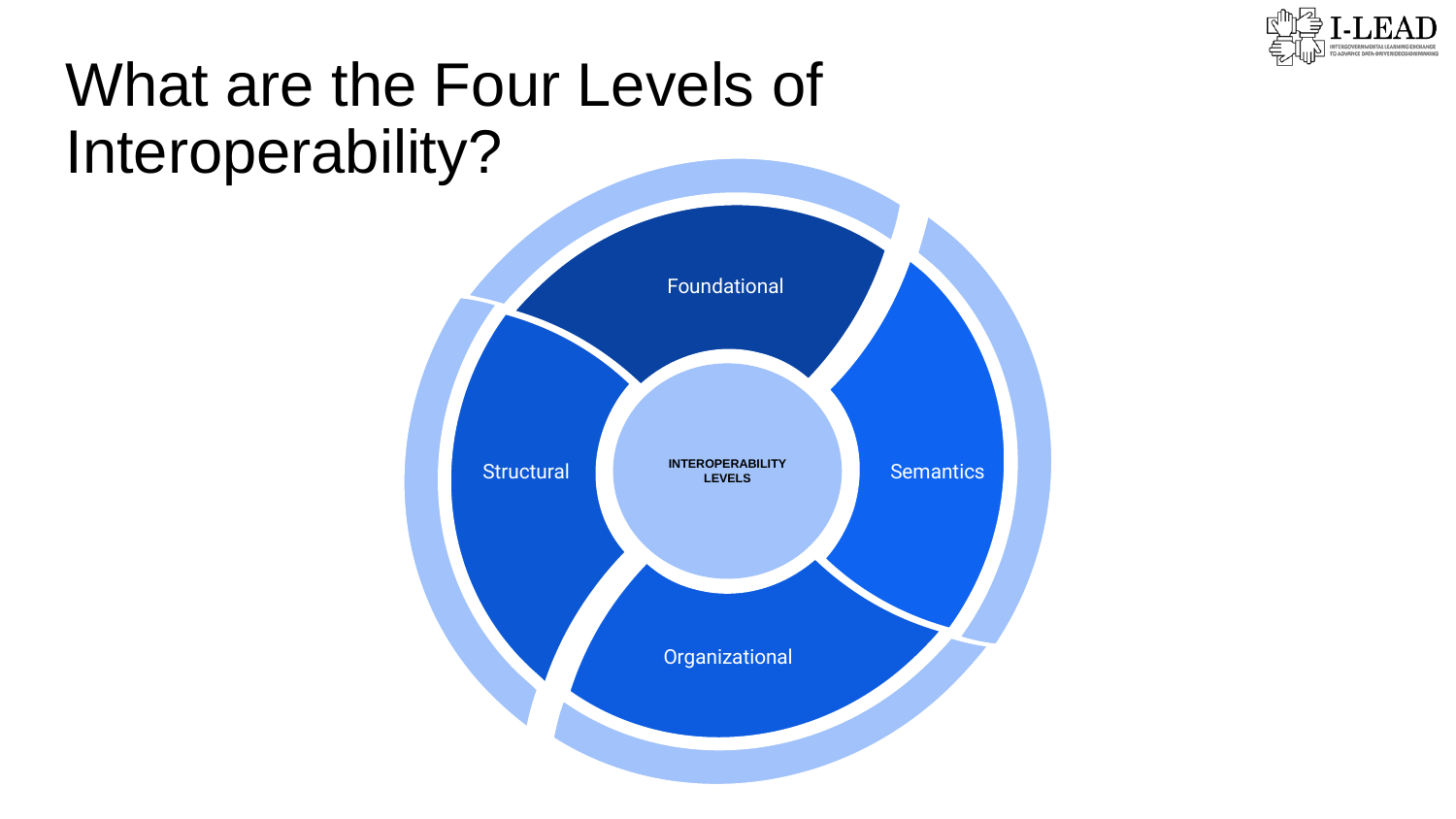

What are the Four Levels of Interoperability?

Foundational

Semantics

Structural
INTEROPERABILITY LEVELS

Organizational